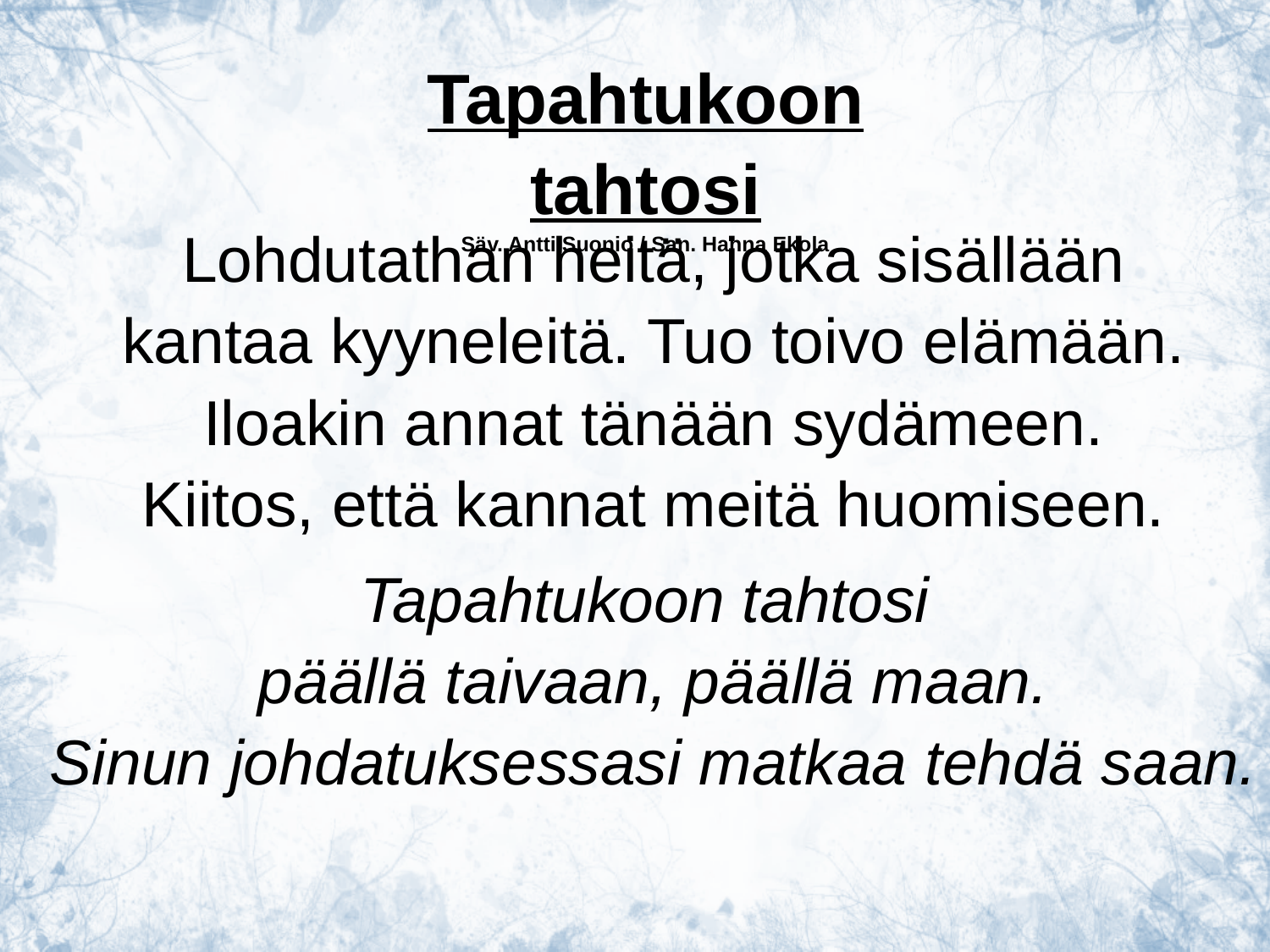

Tapahtukoon tahtosi
Säv. Antti Suonio / San. Hanna Ekola
Lohdutathan heitä, jotka sisällään
kantaa kyyneleitä. Tuo toivo elämään.
Iloakin annat tänään sydämeen.
Kiitos, että kannat meitä huomiseen.
Tapahtukoon tahtosi
päällä taivaan, päällä maan.
Sinun johdatuksessasi matkaa tehdä saan.